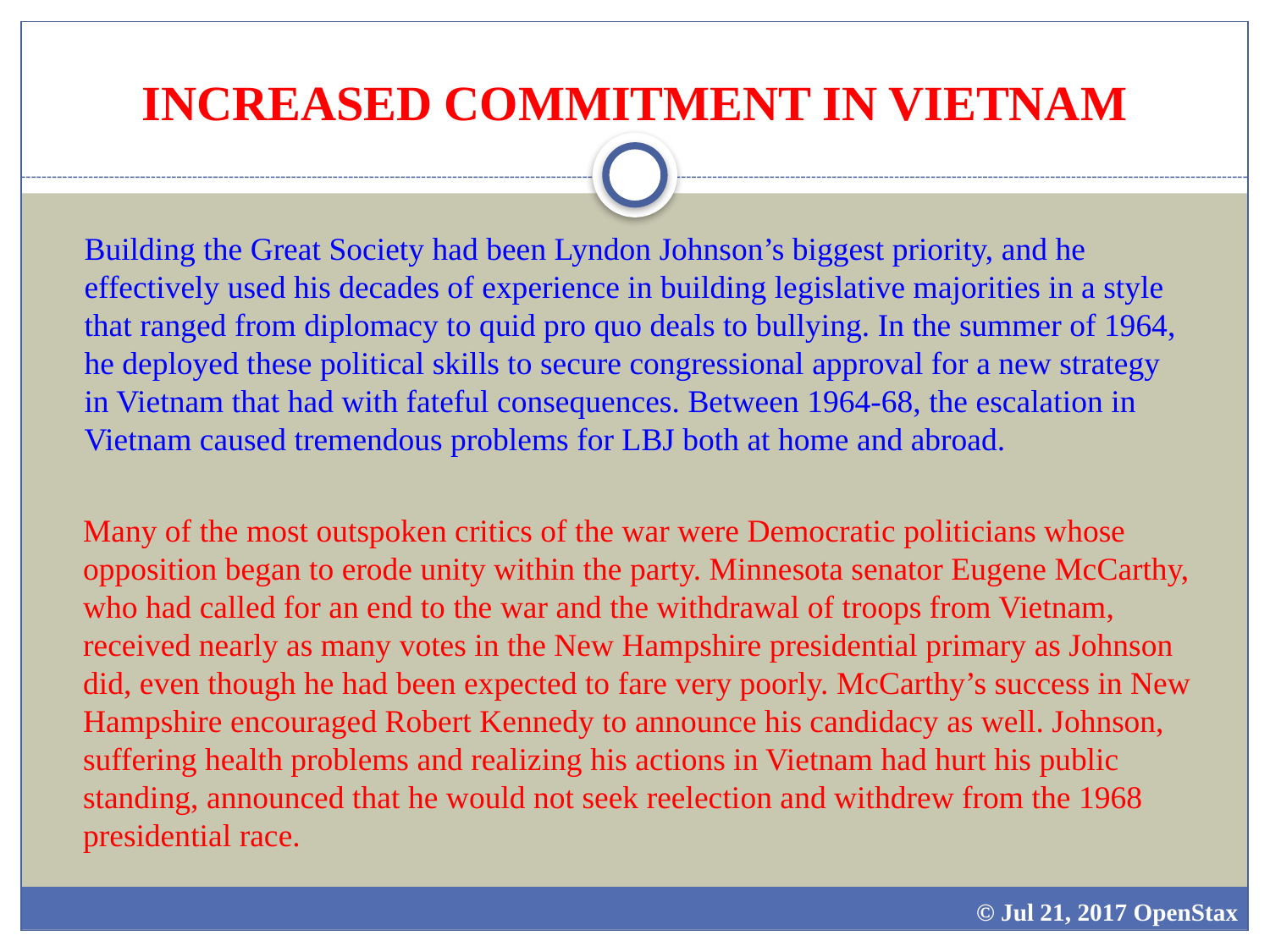

# INCREASED COMMITMENT IN VIETNAM
Building the Great Society had been Lyndon Johnson’s biggest priority, and he effectively used his decades of experience in building legislative majorities in a style that ranged from diplomacy to quid pro quo deals to bullying. In the summer of 1964, he deployed these political skills to secure congressional approval for a new strategy in Vietnam that had with fateful consequences. Between 1964-68, the escalation in Vietnam caused tremendous problems for LBJ both at home and abroad.
Many of the most outspoken critics of the war were Democratic politicians whose opposition began to erode unity within the party. Minnesota senator Eugene McCarthy, who had called for an end to the war and the withdrawal of troops from Vietnam, received nearly as many votes in the New Hampshire presidential primary as Johnson did, even though he had been expected to fare very poorly. McCarthy’s success in New Hampshire encouraged Robert Kennedy to announce his candidacy as well. Johnson, suffering health problems and realizing his actions in Vietnam had hurt his public standing, announced that he would not seek reelection and withdrew from the 1968 presidential race.
© Jul 21, 2017 OpenStax